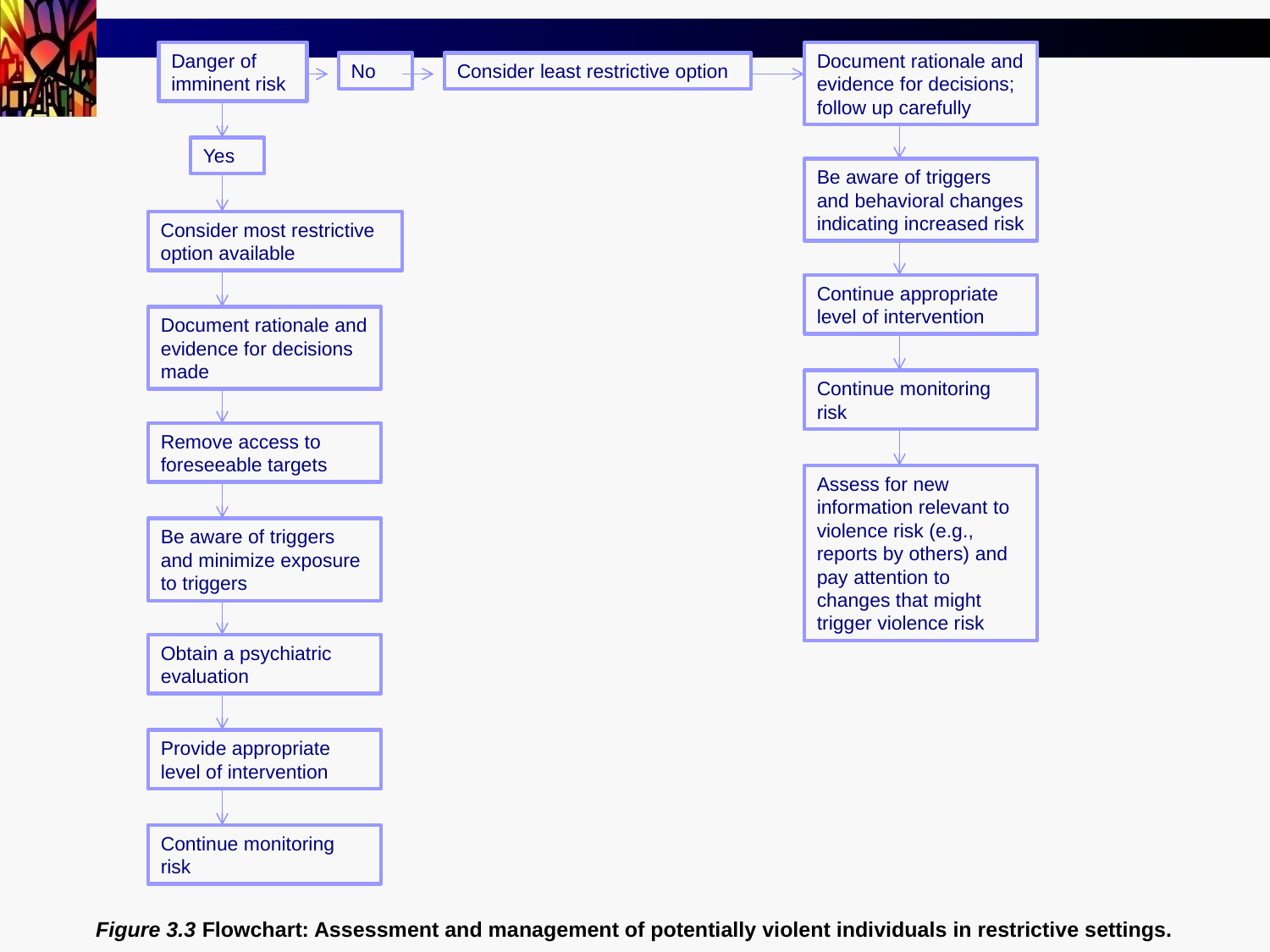

Danger of imminent risk
Document rationale and evidence for decisions; follow up carefully
No
Consider least restrictive option
Yes
Be aware of triggers and behavioral changes indicating increased risk
Consider most restrictive option available
Continue appropriate level of intervention
Document rationale and evidence for decisions made
Continue monitoring risk
Remove access to foreseeable targets
Assess for new information relevant to violence risk (e.g., reports by others) and pay attention to changes that might trigger violence risk
Be aware of triggers and minimize exposure to triggers
Obtain a psychiatric evaluation
Provide appropriate level of intervention
Continue monitoring risk
Figure 3.3 Flowchart: Assessment and management of potentially violent individuals in restrictive settings.